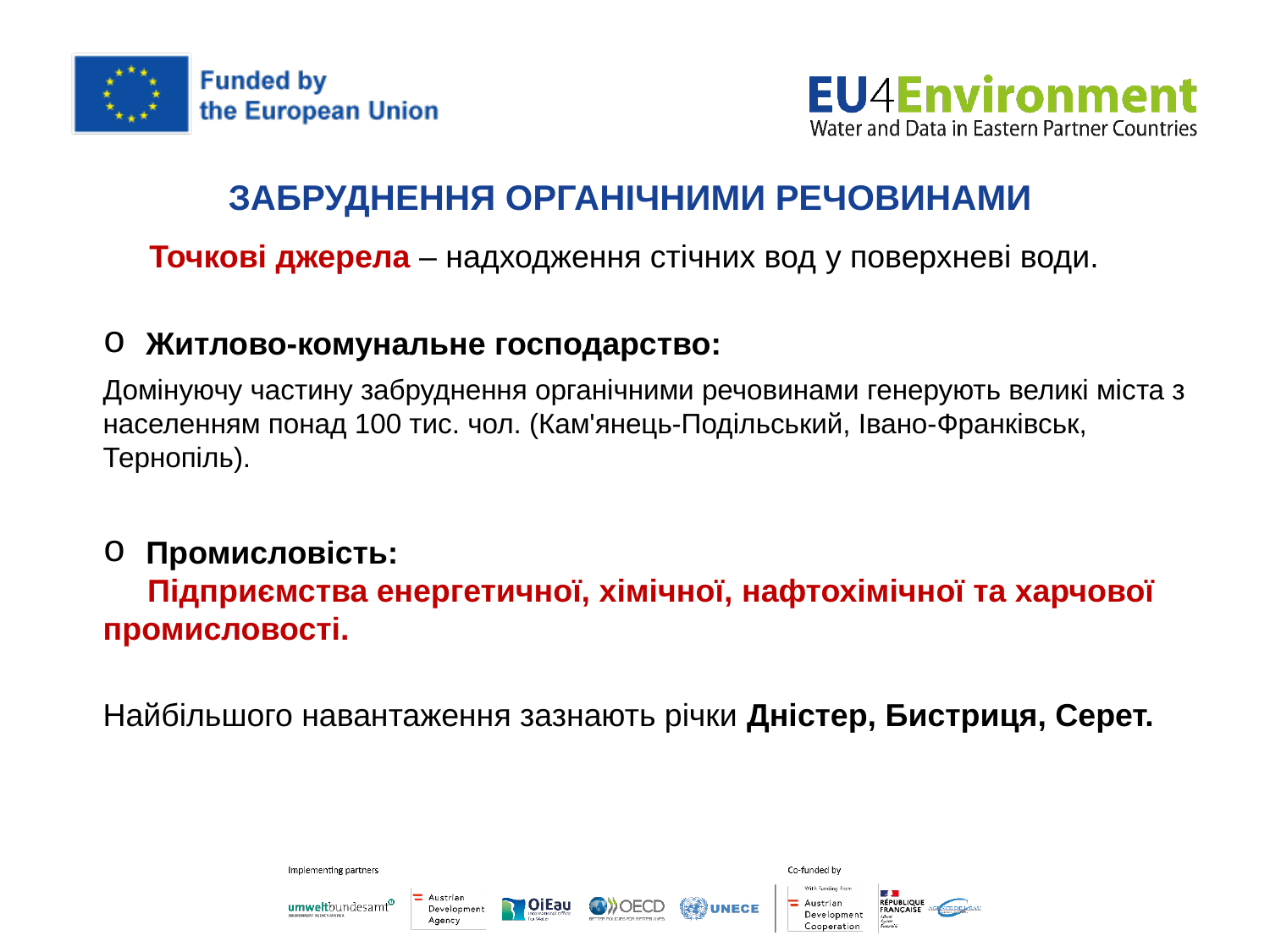

# Забруднення органічними речовинами
Точкові джерела – надходження стічних вод у поверхневі води.

Житлово-комунальне господарство:
Домінуючу частину забруднення органічними речовинами генерують великі міста з населенням понад 100 тис. чол. (Кам'янець-Подільський, Івано-Франківськ, Тернопіль).

Промисловість:
     Підприємства енергетичної, хімічної, нафтохімічної та харчової промисловості.

Найбільшого навантаження зазнають річки Дністер, Бистриця, Серет.